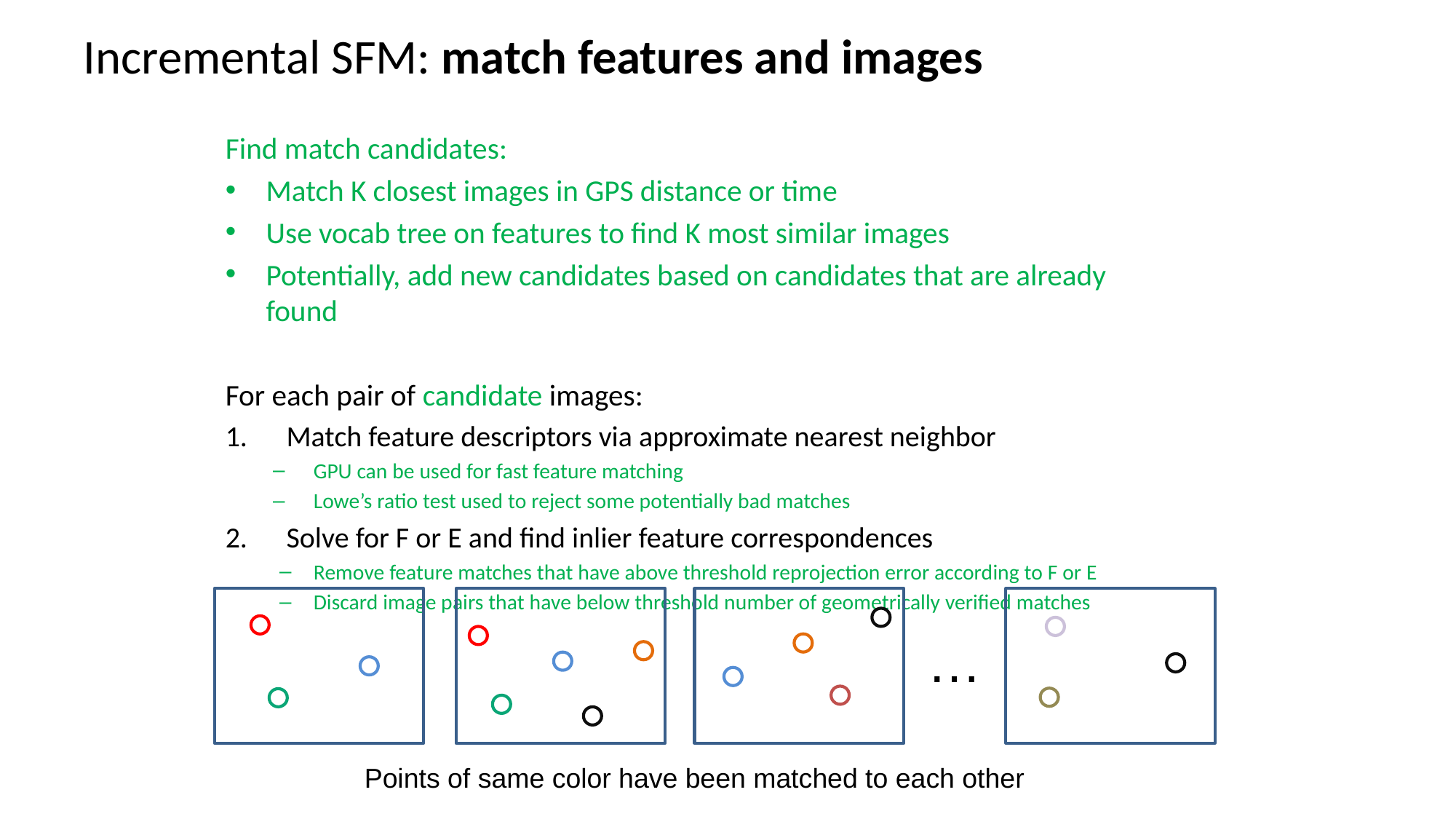

# Incremental SFM: match features and images
Find match candidates:
Match K closest images in GPS distance or time
Use vocab tree on features to find K most similar images
Potentially, add new candidates based on candidates that are already found

For each pair of candidate images:
Match feature descriptors via approximate nearest neighbor
GPU can be used for fast feature matching
Lowe’s ratio test used to reject some potentially bad matches
Solve for F or E and find inlier feature correspondences
Remove feature matches that have above threshold reprojection error according to F or E
Discard image pairs that have below threshold number of geometrically verified matches

…

Points of same color have been matched to each other